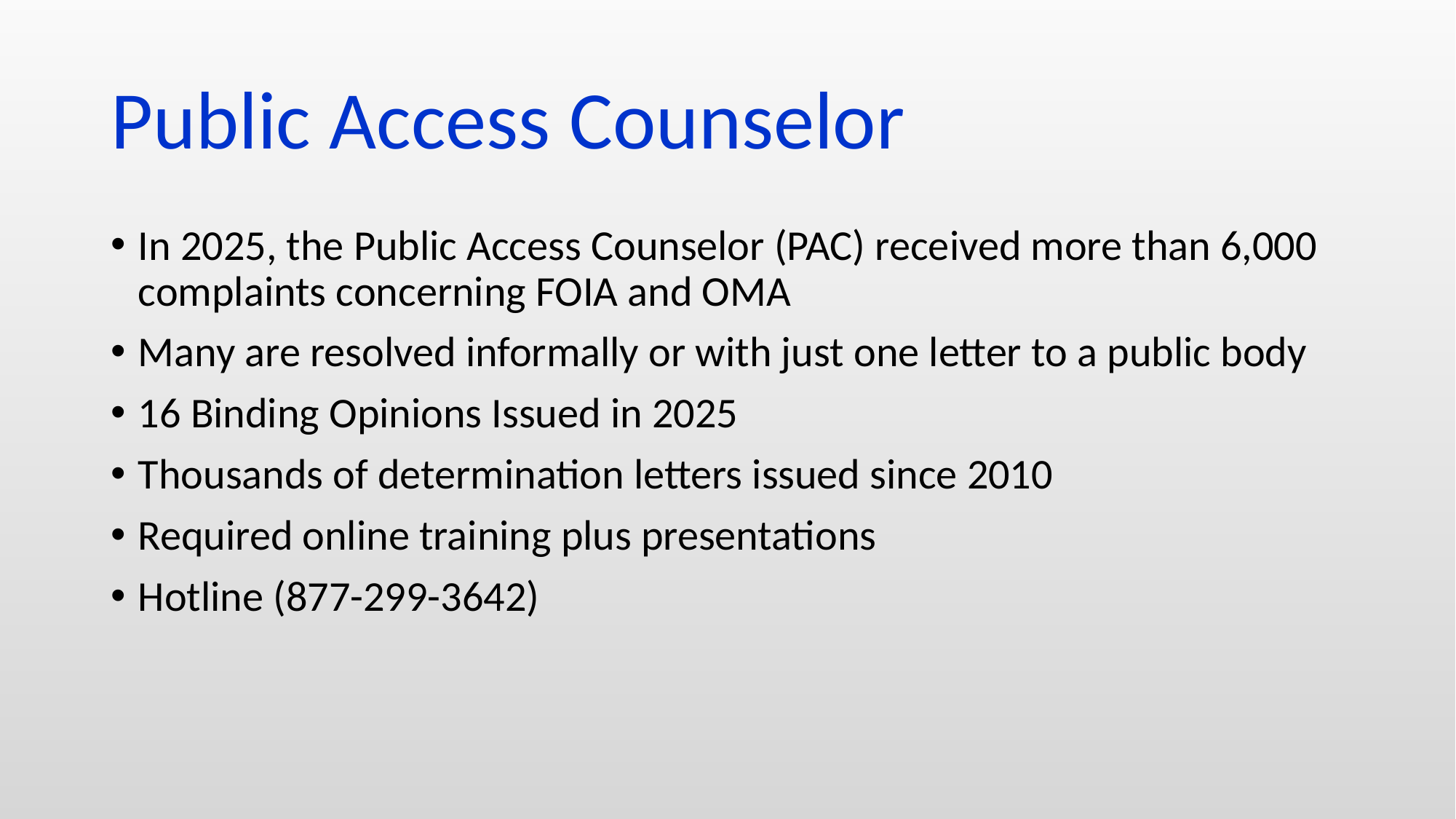

# Public Access Counselor
In 2025, the Public Access Counselor (PAC) received more than 6,000 complaints concerning FOIA and OMA
Many are resolved informally or with just one letter to a public body
16 Binding Opinions Issued in 2025
Thousands of determination letters issued since 2010
Required online training plus presentations
Hotline (877-299-3642)